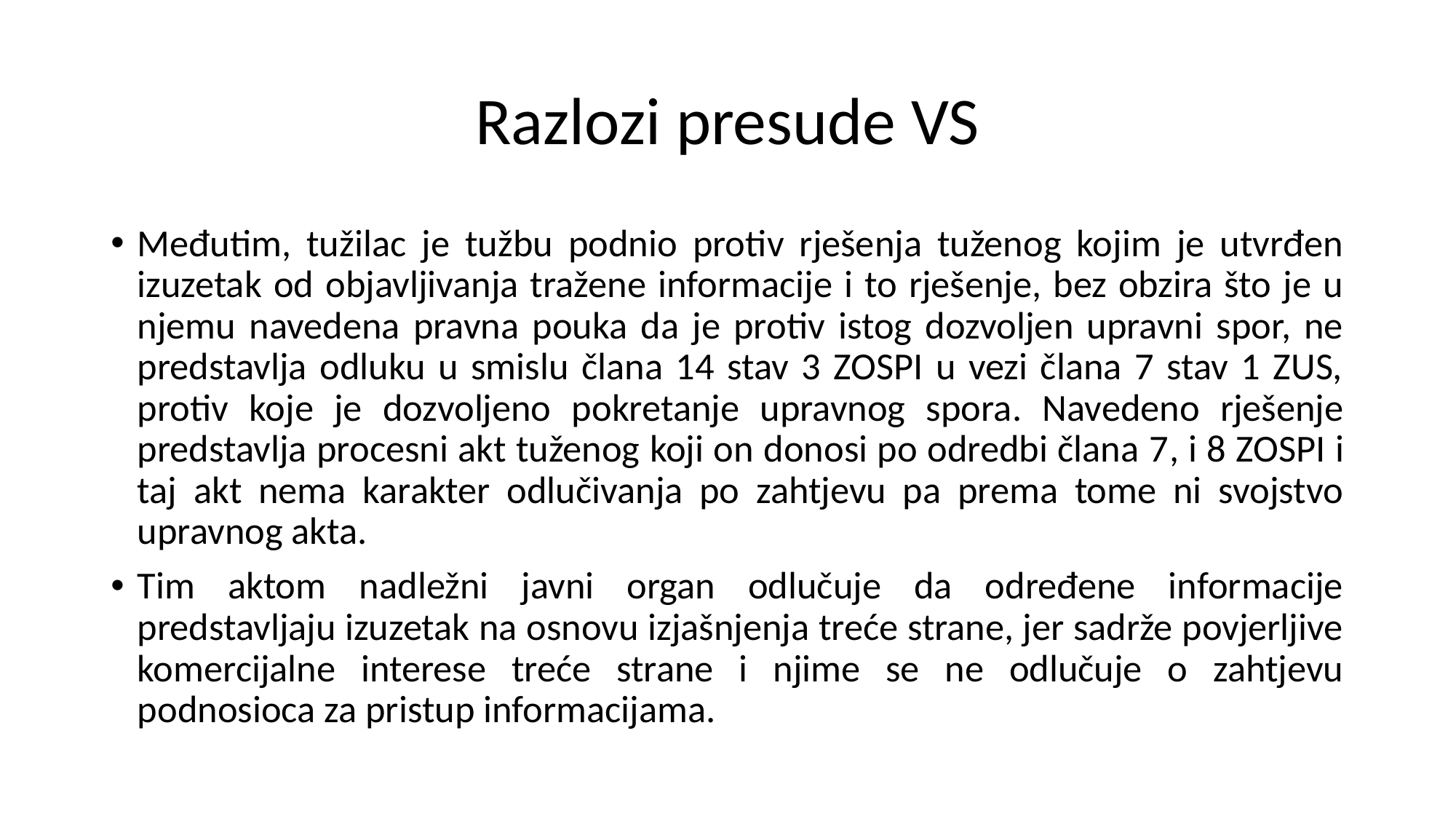

# Razlozi presude VS
Međutim, tužilac je tužbu podnio protiv rješenja tuženog kojim je utvrđen izuzetak od objavljivanja tražene informacije i to rješenje, bez obzira što je u njemu navedena pravna pouka da je protiv istog dozvoljen upravni spor, ne predstavlja odluku u smislu člana 14 stav 3 ZOSPI u vezi člana 7 stav 1 ZUS, protiv koje je dozvoljeno pokretanje upravnog spora. Navedeno rješenje predstavlja procesni akt tuženog koji on donosi po odredbi člana 7, i 8 ZOSPI i taj akt nema karakter odlučivanja po zahtjevu pa prema tome ni svojstvo upravnog akta.
Tim aktom nadležni javni organ odlučuje da određene informacije predstavljaju izuzetak na osnovu izjašnjenja treće strane, jer sadrže povjerljive komercijalne interese treće strane i njime se ne odlučuje o zahtjevu podnosioca za pristup informacijama.